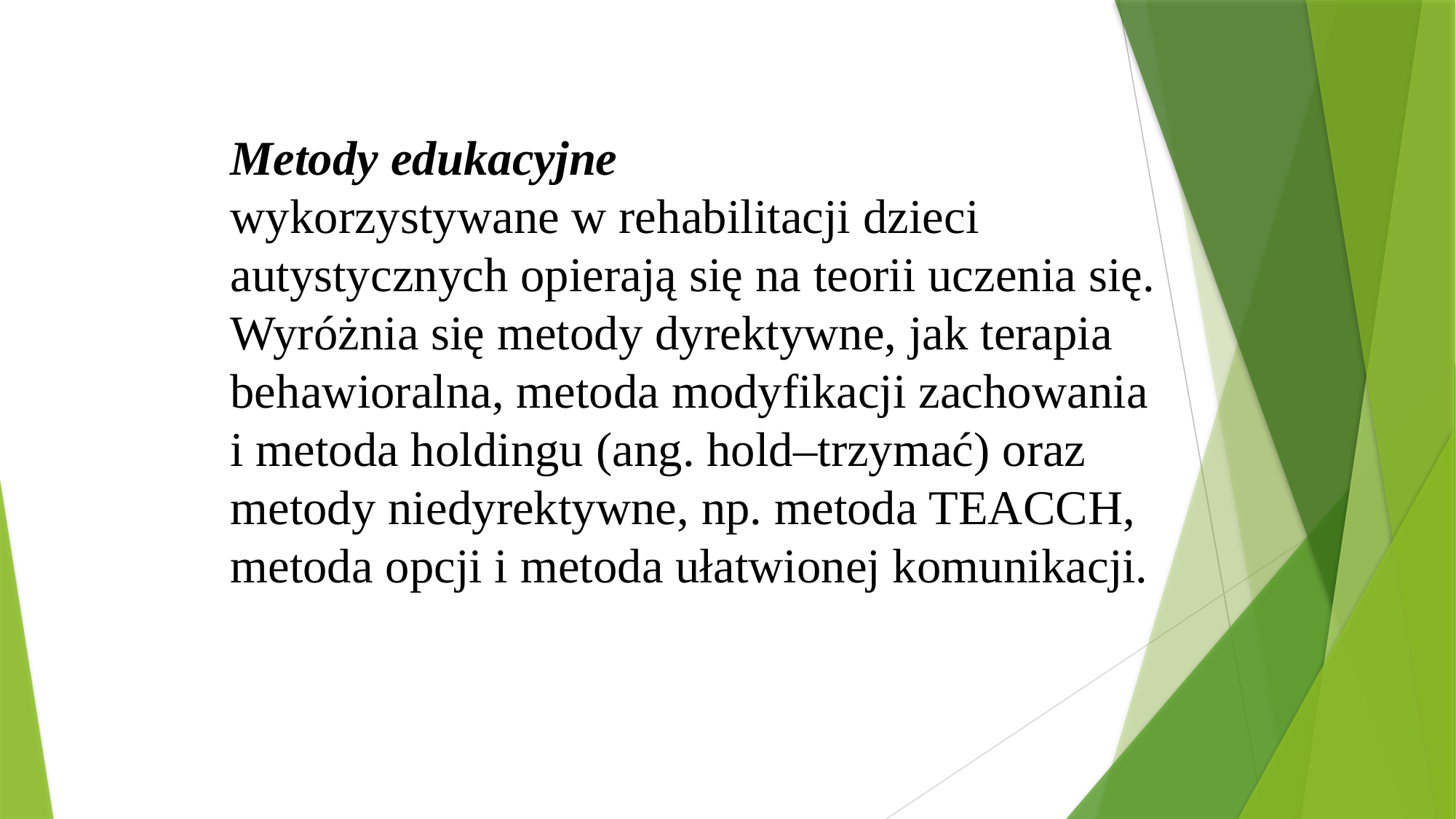

Metody edukacyjne
wykorzystywane w rehabilitacji dzieci autystycznych opierają się na teorii uczenia się. Wyróżnia się metody dyrektywne, jak terapia behawioralna, metoda modyfikacji zachowania
i metoda holdingu (ang. hold–trzymać) oraz metody niedyrektywne, np. metoda TEACCH, metoda opcji i metoda ułatwionej komunikacji.